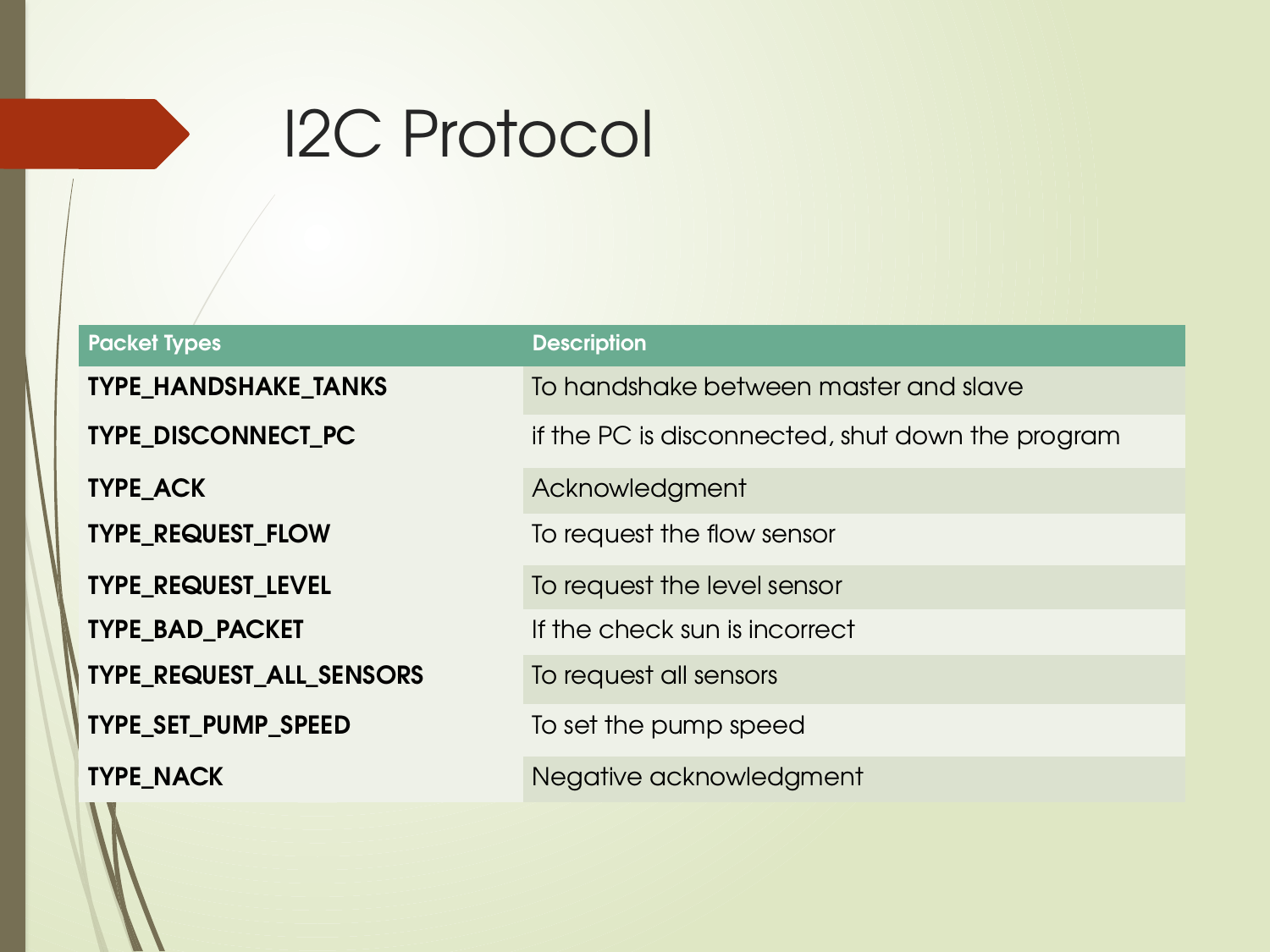

# I2C Protocol
| Packet Types | Description |
| --- | --- |
| TYPE\_HANDSHAKE\_TANKS | To handshake between master and slave |
| TYPE\_DISCONNECT\_PC | if the PC is disconnected, shut down the program |
| TYPE\_ACK | Acknowledgment |
| TYPE\_REQUEST\_FLOW | To request the flow sensor |
| TYPE\_REQUEST\_LEVEL | To request the level sensor |
| TYPE\_BAD\_PACKET | If the check sun is incorrect |
| TYPE\_REQUEST\_ALL\_SENSORS | To request all sensors |
| TYPE\_SET\_PUMP\_SPEED | To set the pump speed |
| TYPE\_NACK | Negative acknowledgment |